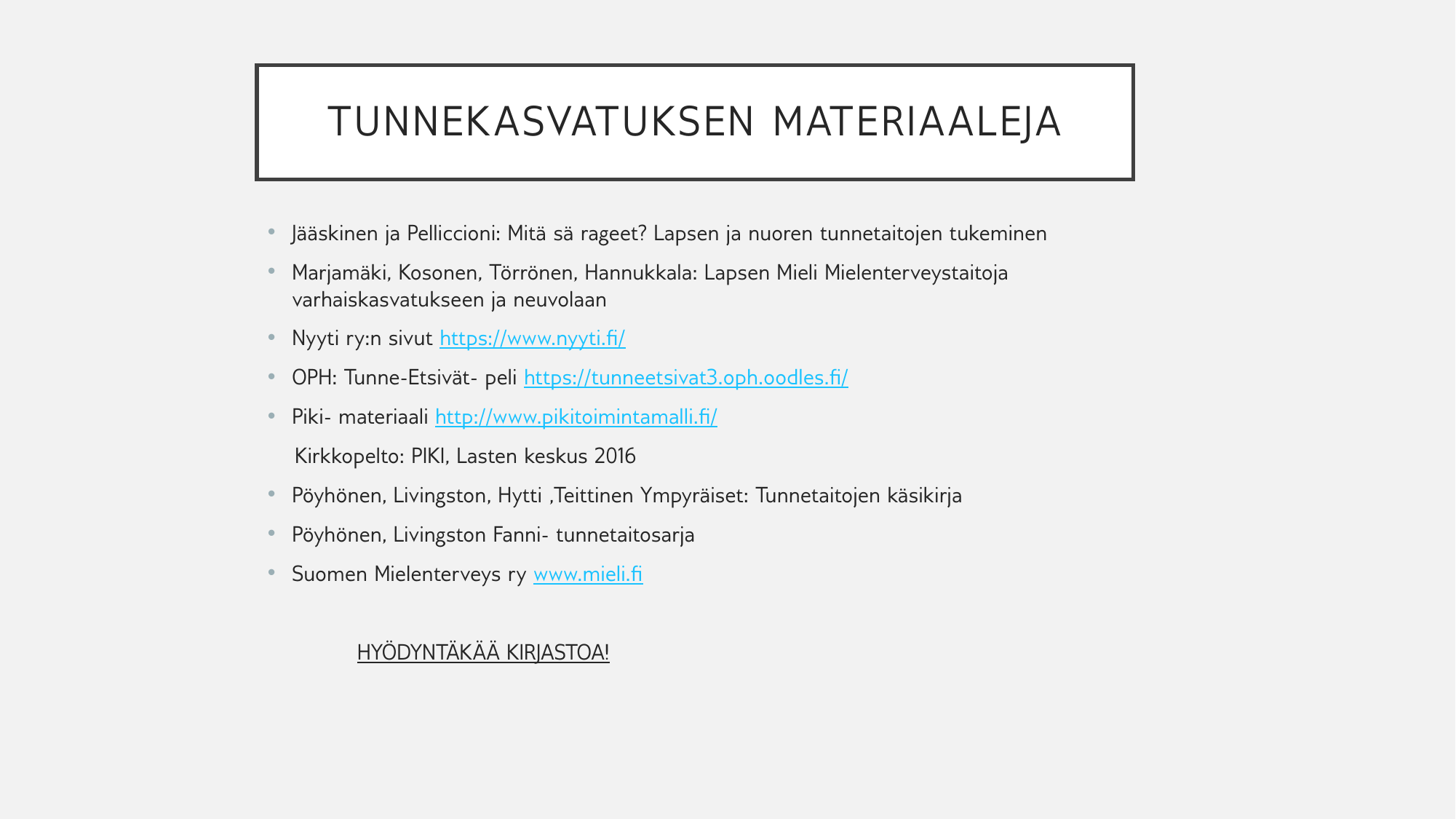

# Tunnekasvatuksen materiaaleja
Jääskinen ja Pelliccioni: Mitä sä rageet? Lapsen ja nuoren tunnetaitojen tukeminen
Marjamäki, Kosonen, Törrönen, Hannukkala: Lapsen Mieli Mielenterveystaitoja varhaiskasvatukseen ja neuvolaan
Nyyti ry:n sivut https://www.nyyti.fi/
OPH: Tunne-Etsivät- peli https://tunneetsivat3.oph.oodles.fi/
Piki- materiaali http://www.pikitoimintamalli.fi/
    Kirkkopelto: PIKI, Lasten keskus 2016
Pöyhönen, Livingston, Hytti ,Teittinen Ympyräiset: Tunnetaitojen käsikirja
Pöyhönen, Livingston Fanni- tunnetaitosarja
Suomen Mielenterveys ry www.mieli.fi

			HYÖDYNTÄKÄÄ KIRJASTOA!